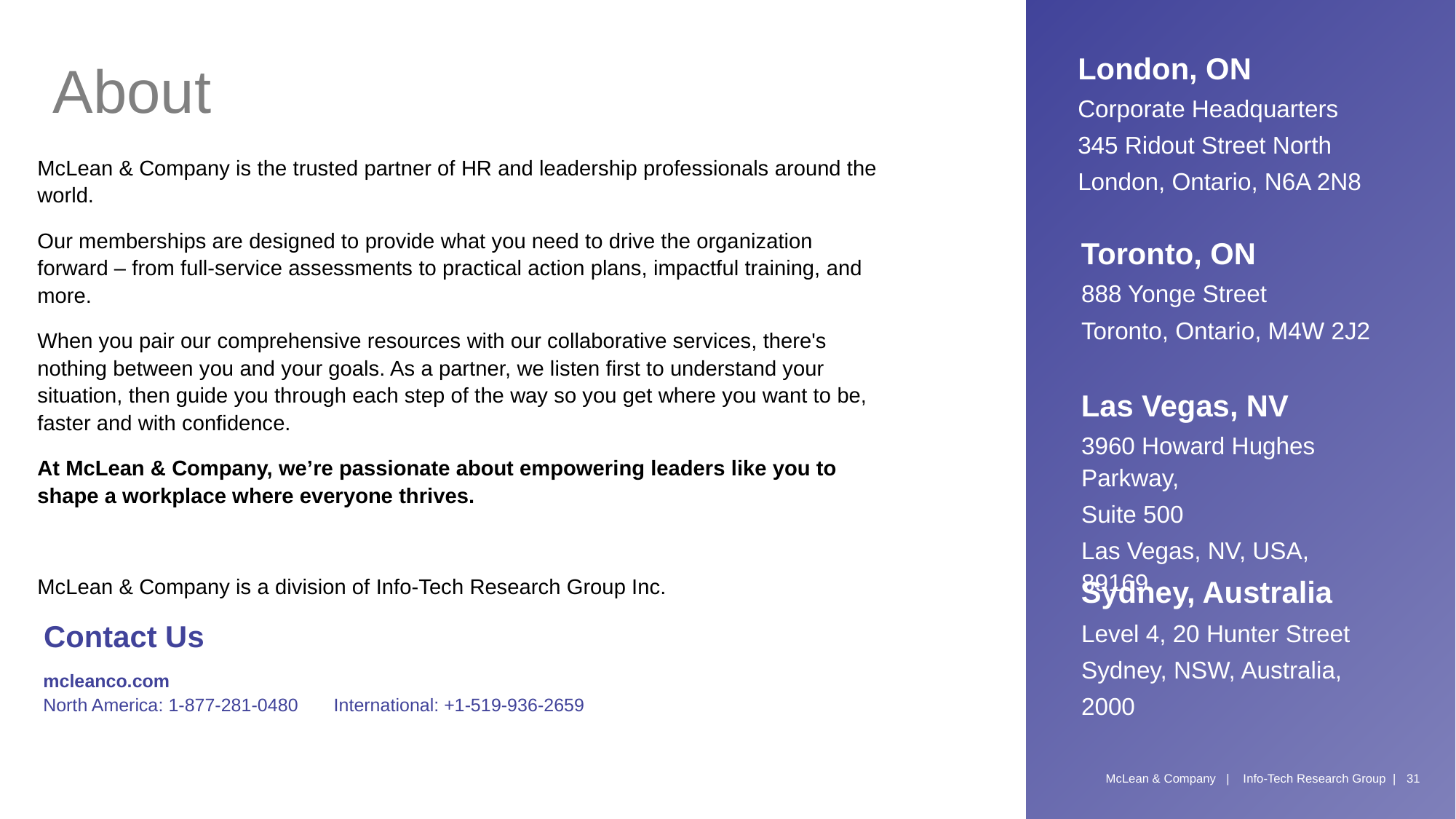

London, ON
# About
Corporate Headquarters
345 Ridout Street North
London, Ontario, N6A 2N8

McLean & Company is the trusted partner of HR and leadership professionals around the world.
Our memberships are designed to provide what you need to drive the organization forward – from full-service assessments to practical action plans, impactful training, and more.
When you pair our comprehensive resources with our collaborative services, there's nothing between you and your goals. As a partner, we listen first to understand your situation, then guide you through each step of the way so you get where you want to be, faster and with confidence.
At McLean & Company, we’re passionate about empowering leaders like you to shape a workplace where everyone thrives.

McLean & Company is a division of Info-Tech Research Group Inc.
Toronto, ON
888 Yonge Street
Toronto, Ontario, M4W 2J2
Las Vegas, NV
3960 Howard Hughes Parkway,
Suite 500
Las Vegas, NV, USA, 89169

Sydney, Australia

Contact Us
Level 4, 20 Hunter Street
Sydney, NSW, Australia,
2000

mcleanco.com
North America: 1-877-281-0480       International: +1-519-936-2659